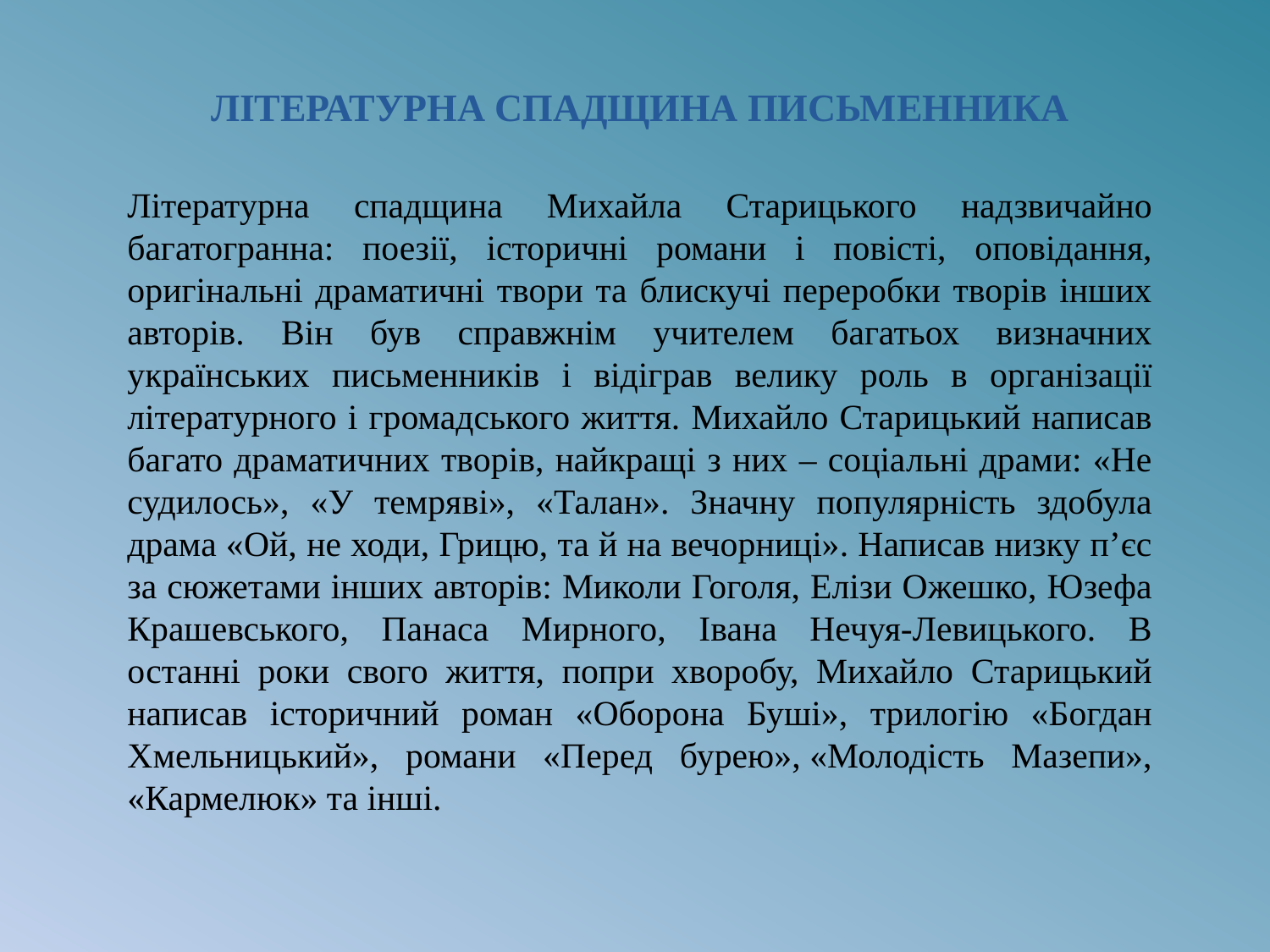

ЛІТЕРАТУРНА СПАДЩИНА ПИСЬМЕННИКА
Літературна спадщина Михайла Старицького надзвичайно багатогранна: поезії, історичні романи і повісті, оповідання, оригінальні драматичні твори та блискучі переробки творів інших авторів. Він був справжнім учителем багатьох визначних українських письменників і відіграв велику роль в організації літературного і громадського життя. Михайло Старицький написав багато драматичних творів, найкращі з них – соціальні драми: «Не судилось», «У темряві», «Талан». Значну популярність здобула драма «Ой, не ходи, Грицю, та й на вечорниці». Написав низку п’єс за сюжетами інших авторів: Миколи Гоголя, Елізи Ожешко, Юзефа Крашевського, Панаса Мирного, Івана Нечуя-Левицького. В останні роки свого життя, попри хворобу, Михайло Старицький написав історичний роман «Оборона Буші», трилогію «Богдан Хмельницький», романи «Перед бурею», «Молодість Мазепи», «Кармелюк» та інші.